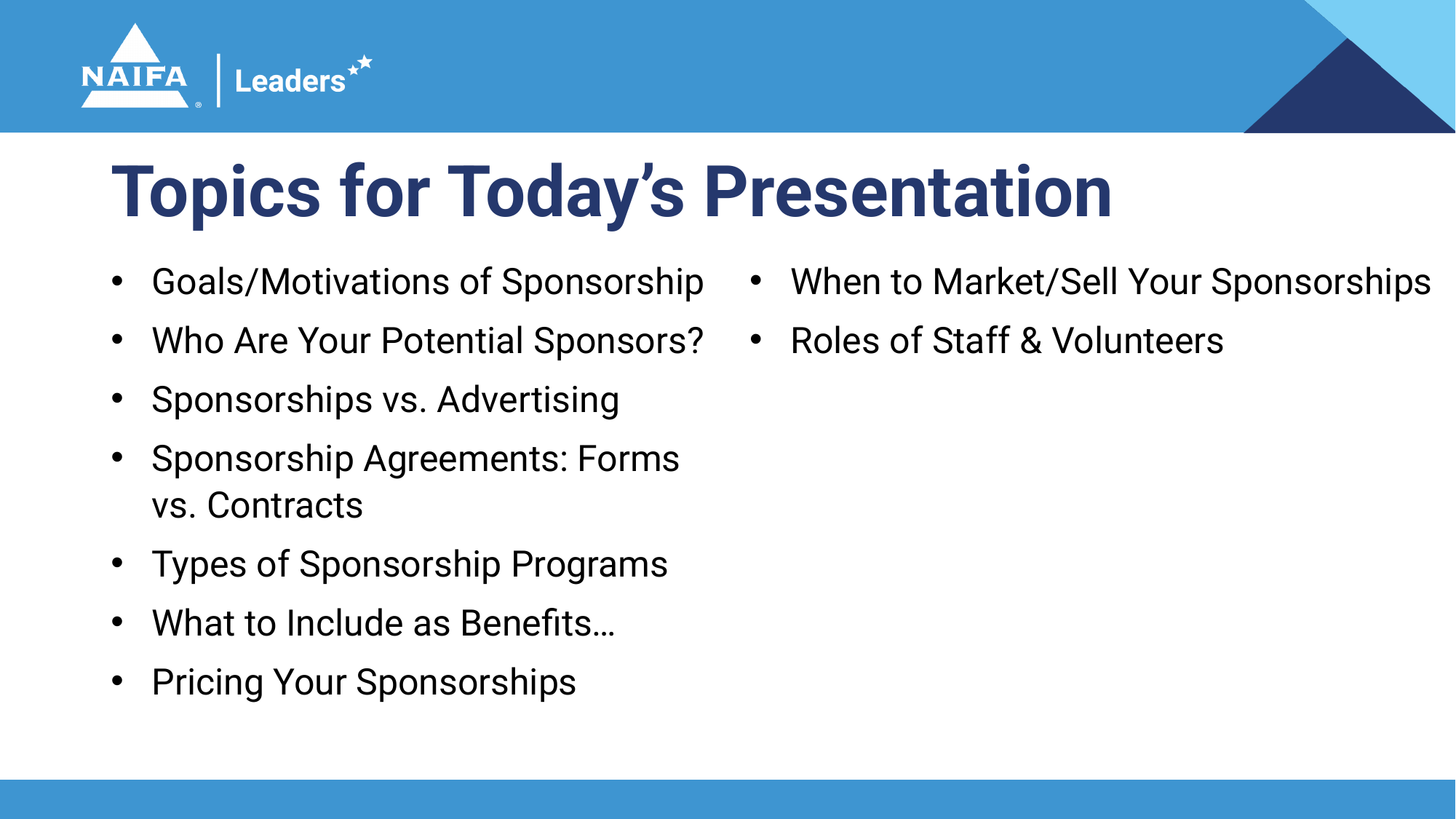

# Topics for Today’s Presentation
Goals/Motivations of Sponsorship
Who Are Your Potential Sponsors?
Sponsorships vs. Advertising
Sponsorship Agreements: Forms vs. Contracts
Types of Sponsorship Programs
What to Include as Benefits…
Pricing Your Sponsorships

When to Market/Sell Your Sponsorships
Roles of Staff & Volunteers